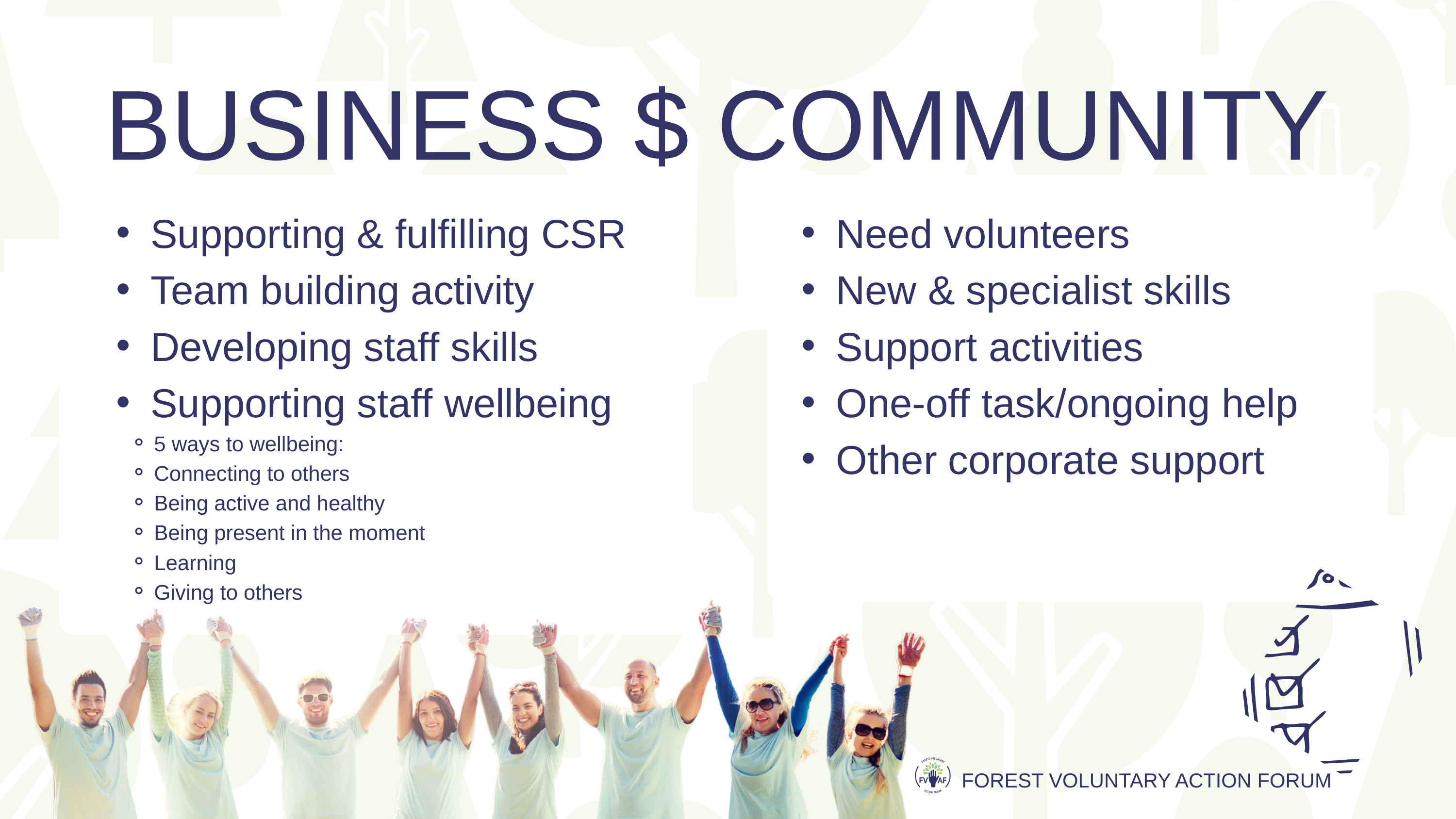

BUSINESS $ COMMUNITY

Supporting & fulfilling CSR
Team building activity
Developing staff skills
Supporting staff wellbeing
5 ways to wellbeing:
Connecting to others
Being active and healthy
Being present in the moment
Learning
Giving to others
Need volunteers
New & specialist skills
Support activities
One-off task/ongoing help
Other corporate support

FOREST VOLUNTARY ACTION FORUM